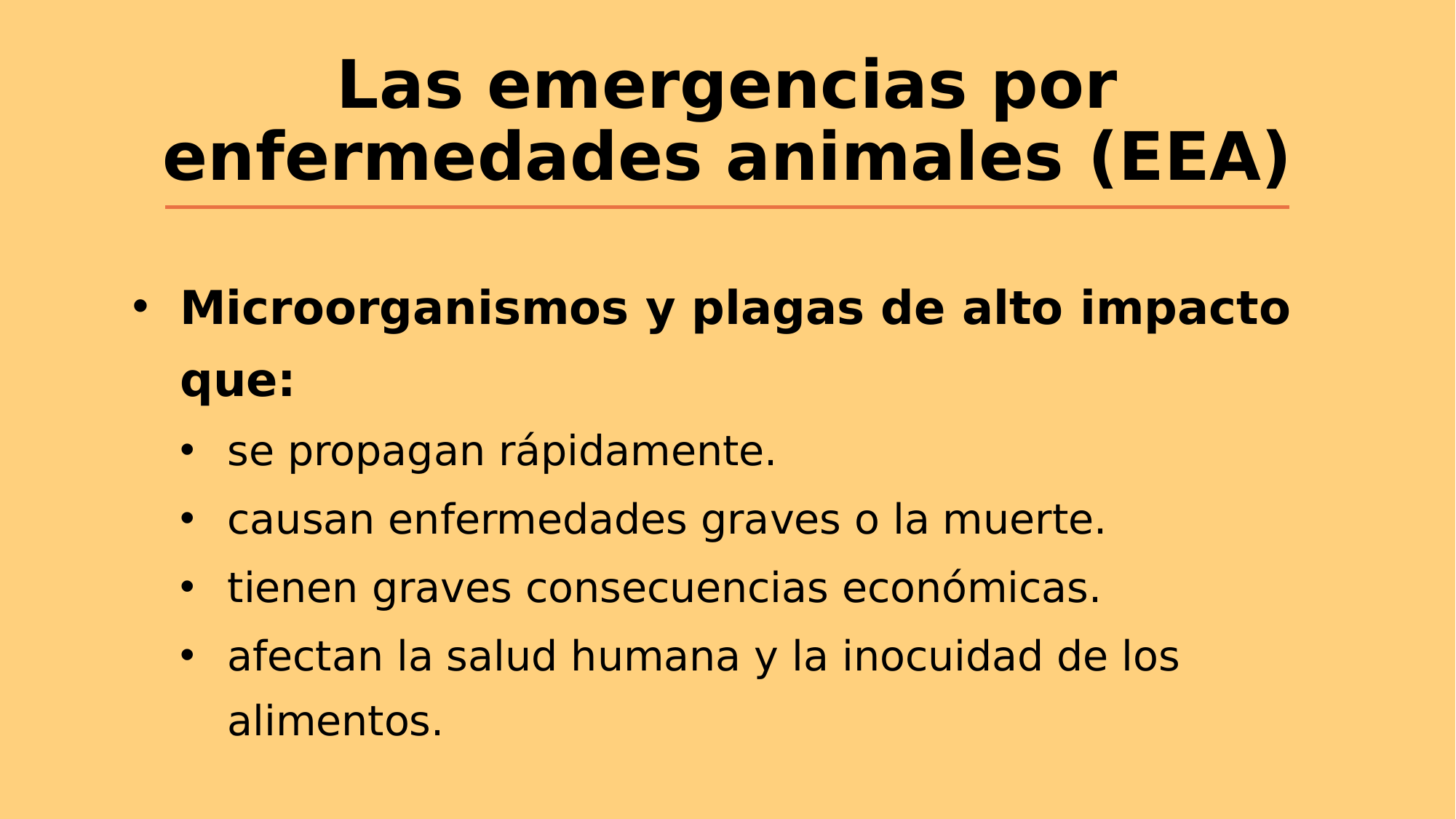

# Las emergencias por enfermedades animales (EEA)
Microorganismos y plagas de alto impacto que:
se propagan rápidamente.
causan enfermedades graves o la muerte.
tienen graves consecuencias económicas.
afectan la salud humana y la inocuidad de los alimentos.